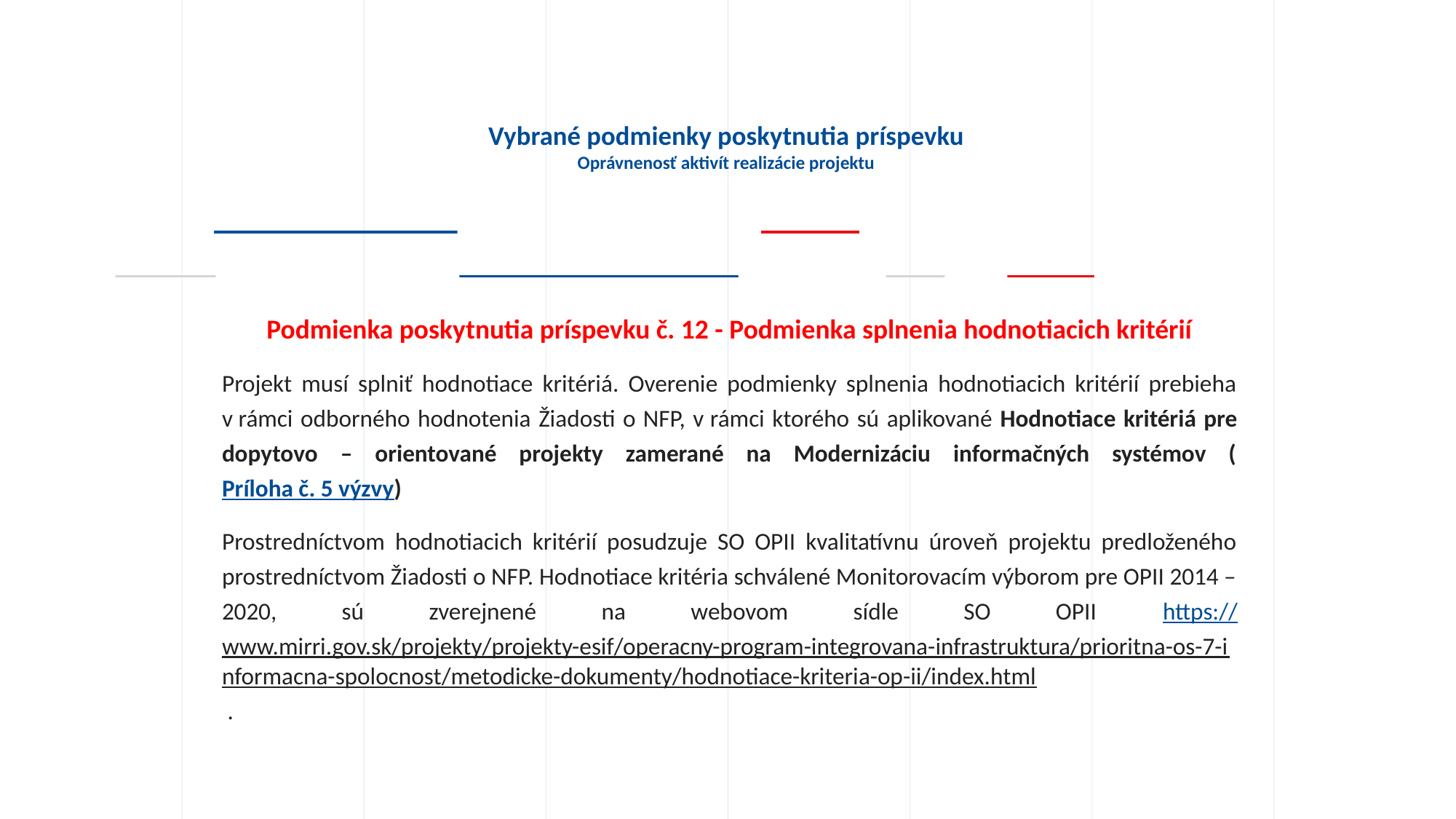

# Vybrané podmienky poskytnutia príspevku Oprávnenosť aktivít realizácie projektu
Podmienka poskytnutia príspevku č. 12 - Podmienka splnenia hodnotiacich kritérií
Projekt musí splniť hodnotiace kritériá. Overenie podmienky splnenia hodnotiacich kritérií prebieha v rámci odborného hodnotenia Žiadosti o NFP, v rámci ktorého sú aplikované Hodnotiace kritériá pre dopytovo – orientované projekty zamerané na Modernizáciu informačných systémov (Príloha č. 5 výzvy)
Prostredníctvom hodnotiacich kritérií posudzuje SO OPII kvalitatívnu úroveň projektu predloženého prostredníctvom Žiadosti o NFP. Hodnotiace kritéria schválené Monitorovacím výborom pre OPII 2014 – 2020, sú zverejnené na webovom sídle SO OPII https://www.mirri.gov.sk/projekty/projekty-esif/operacny-program-integrovana-infrastruktura/prioritna-os-7-informacna-spolocnost/metodicke-dokumenty/hodnotiace-kriteria-op-ii/index.html .